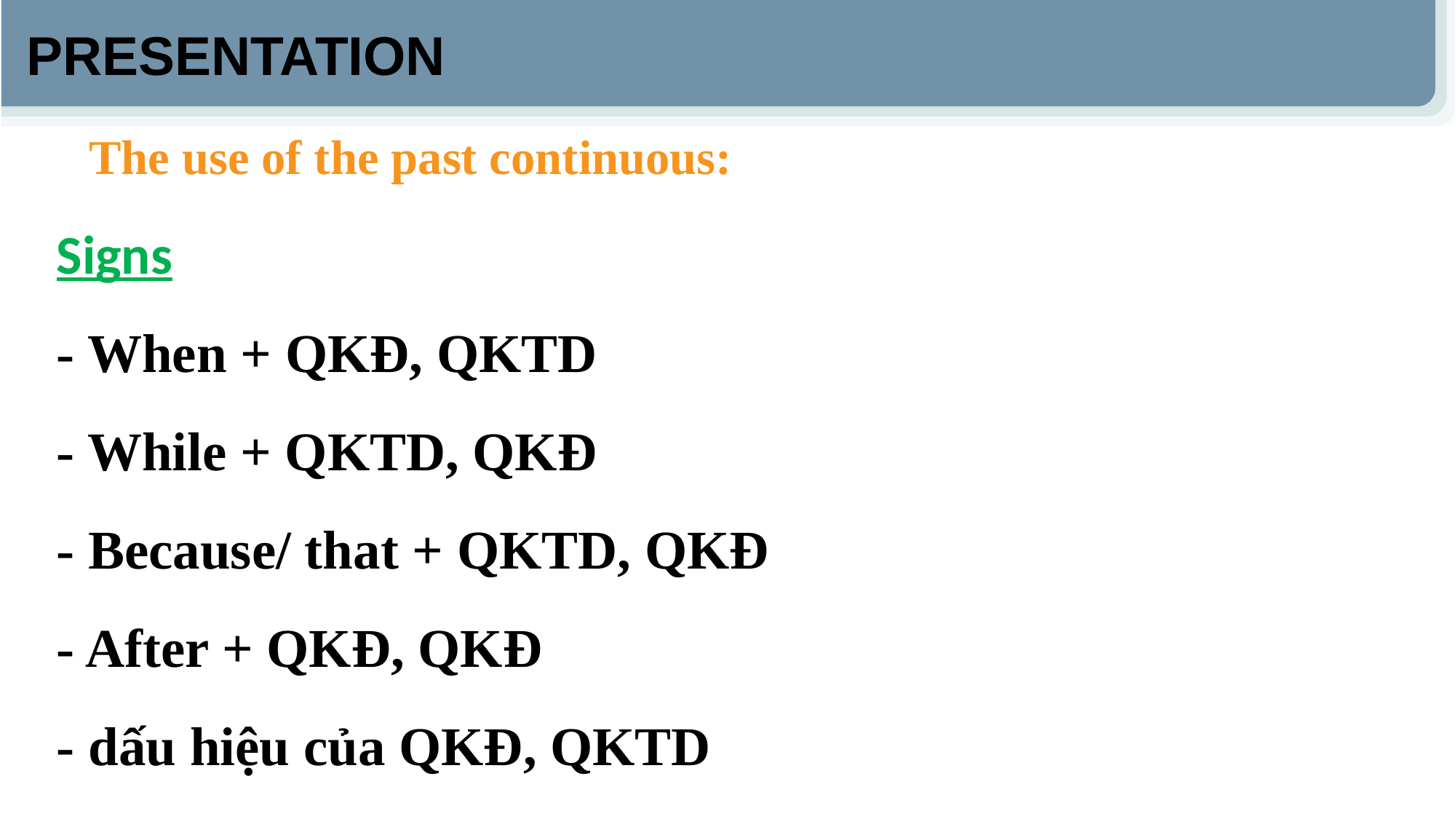

PRESENTATION
The use of the past continuous:
Signs
- When + QKĐ, QKTD
- While + QKTD, QKĐ
- Because/ that + QKTD, QKĐ
- After + QKĐ, QKĐ
- dấu hiệu của QKĐ, QKTD